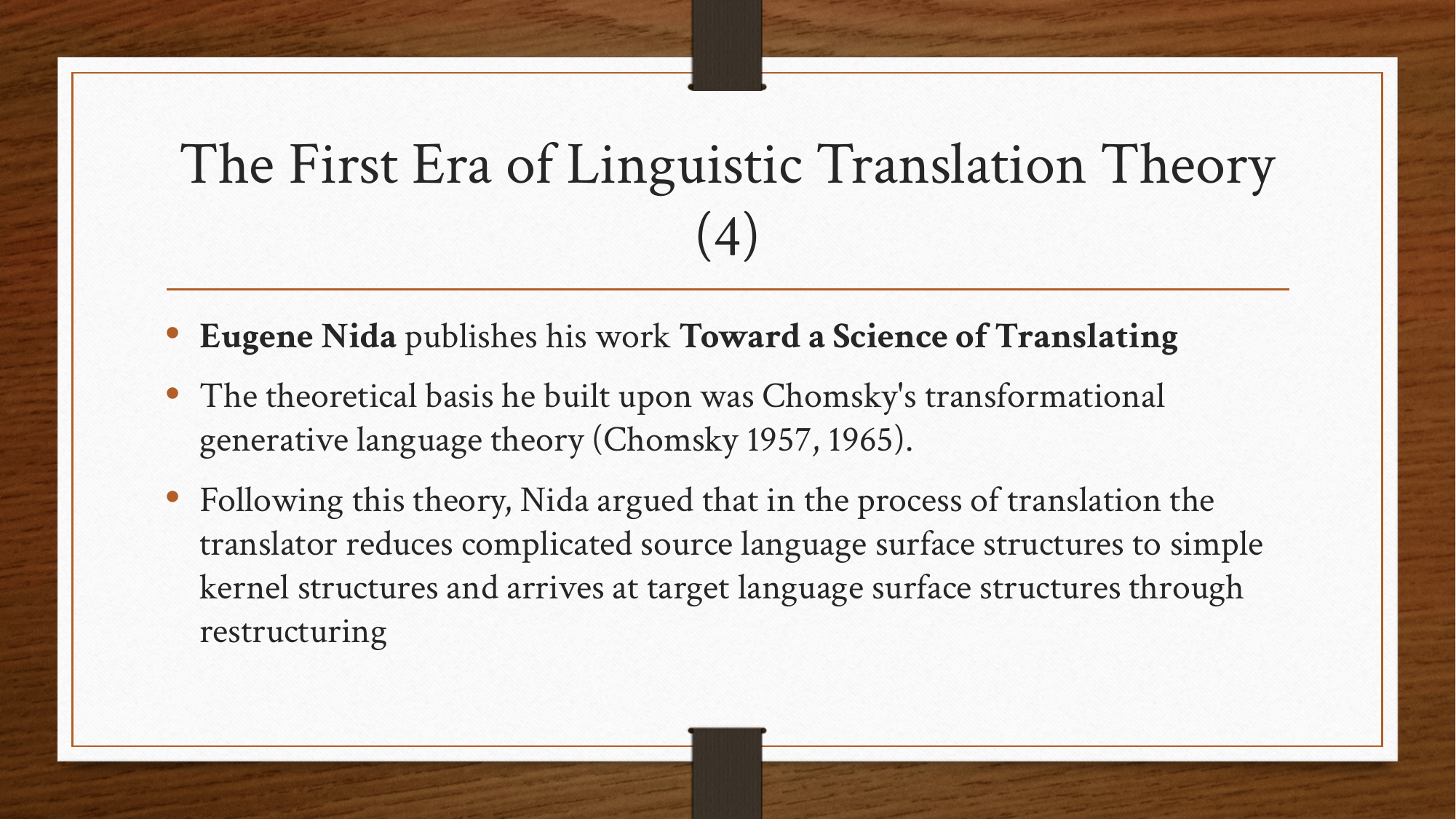

# The First Era of Linguistic Translation Theory (4)
Eugene Nida publishes his work Toward a Science of Translating
The theoretical basis he built upon was Chomsky's transformational generative language theory (Chomsky 1957, 1965).
Following this theory, Nida argued that in the process of translation the translator reduces complicated source language surface structures to simple kernel structures and arrives at target language surface structures through restructuring